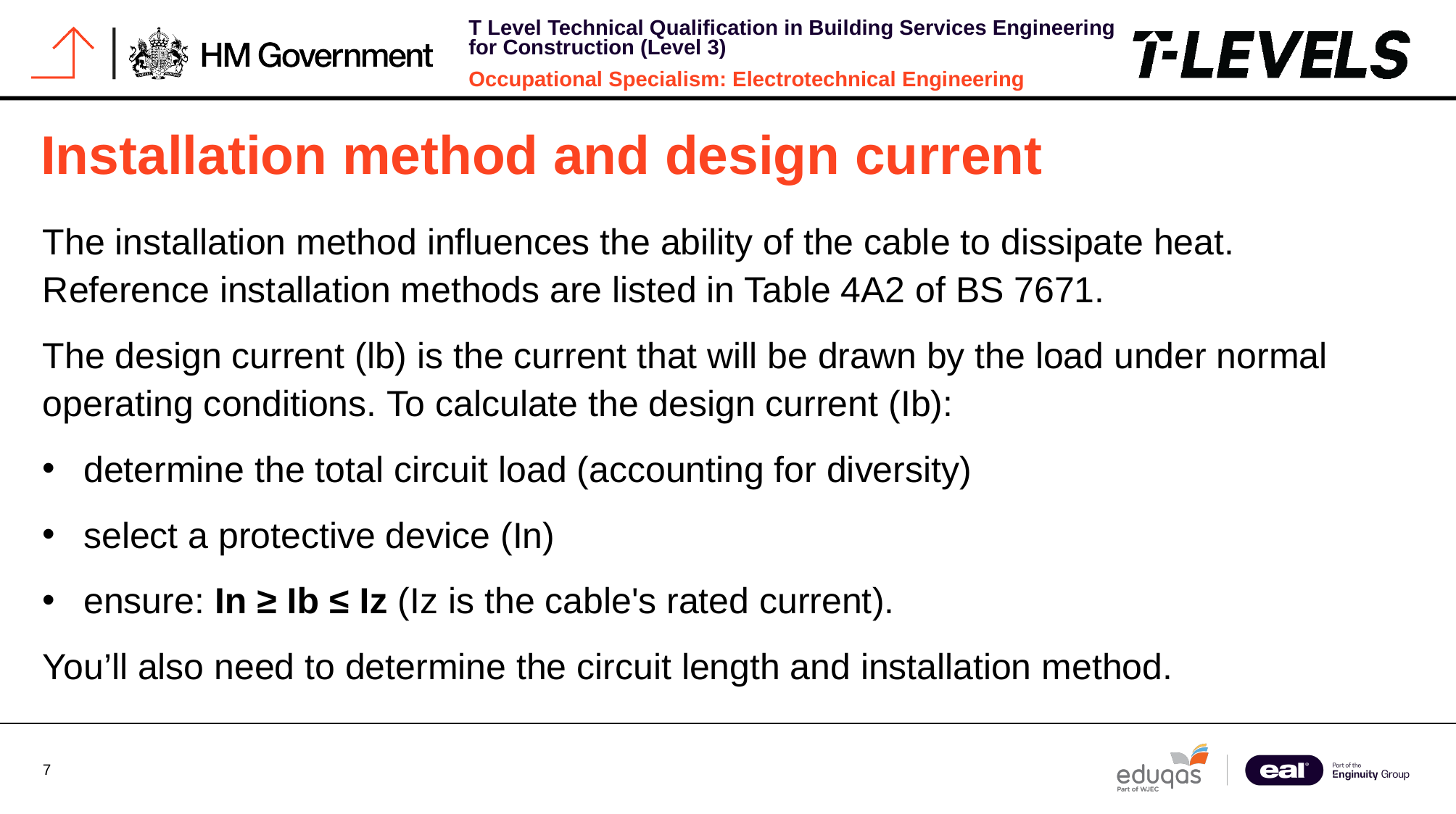

# Installation method and design current
The installation method influences the ability of the cable to dissipate heat. Reference installation methods are listed in Table 4A2 of BS 7671.
The design current (lb) is the current that will be drawn by the load under normal operating conditions. To calculate the design current (Ib):
determine the total circuit load (accounting for diversity)
select a protective device (In)
ensure: In ≥ Ib ≤ Iz (Iz is the cable's rated current).
You’ll also need to determine the circuit length and installation method.